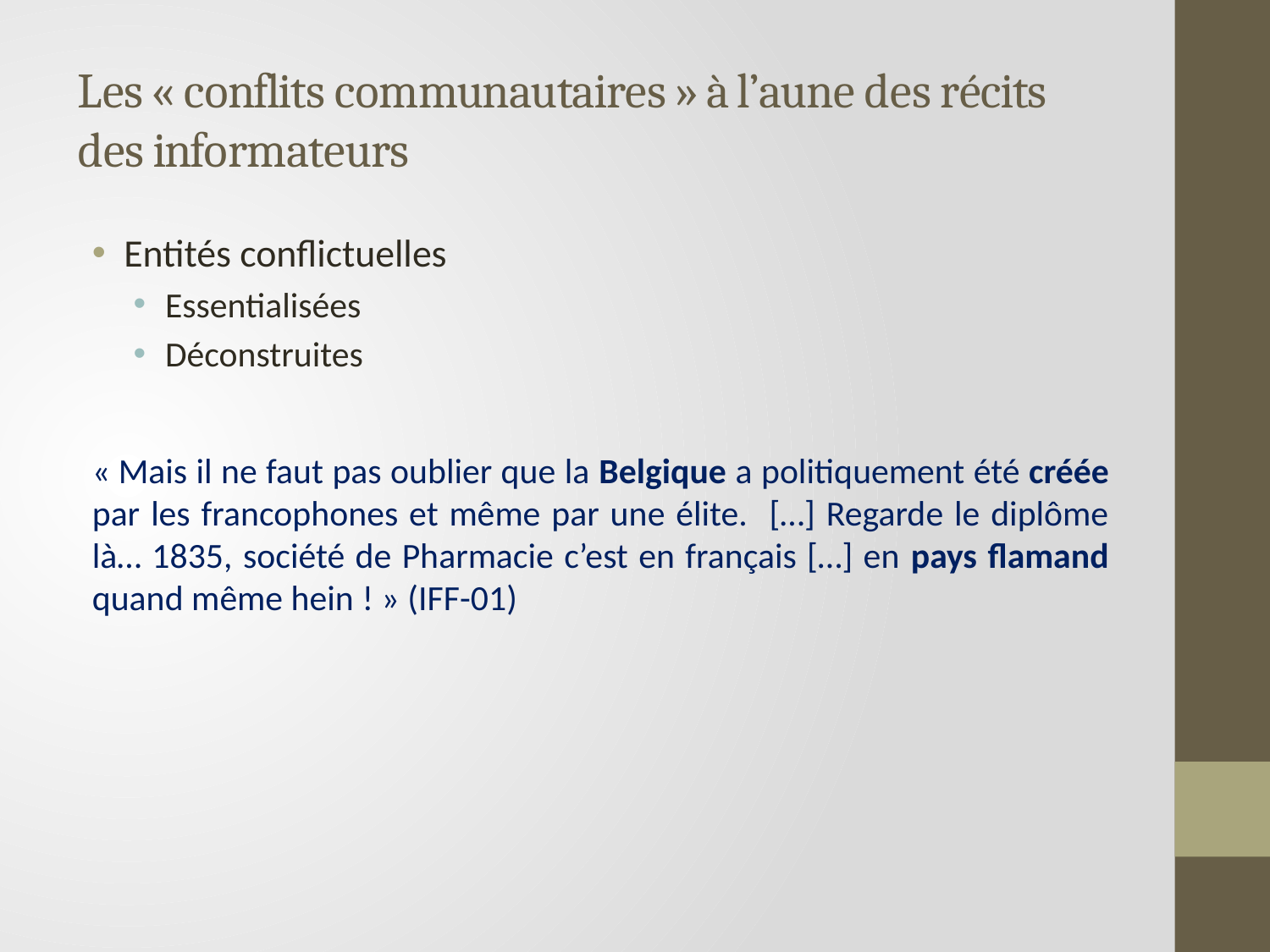

# Les « conflits communautaires » à l’aune des récits des informateurs
Entités conflictuelles
Essentialisées
Déconstruites

« Mais il ne faut pas oublier que la Belgique a politiquement été créée par les francophones et même par une élite.  […] Regarde le diplôme là… 1835, société de Pharmacie c’est en français […] en pays flamand quand même hein ! » (IFF-01)